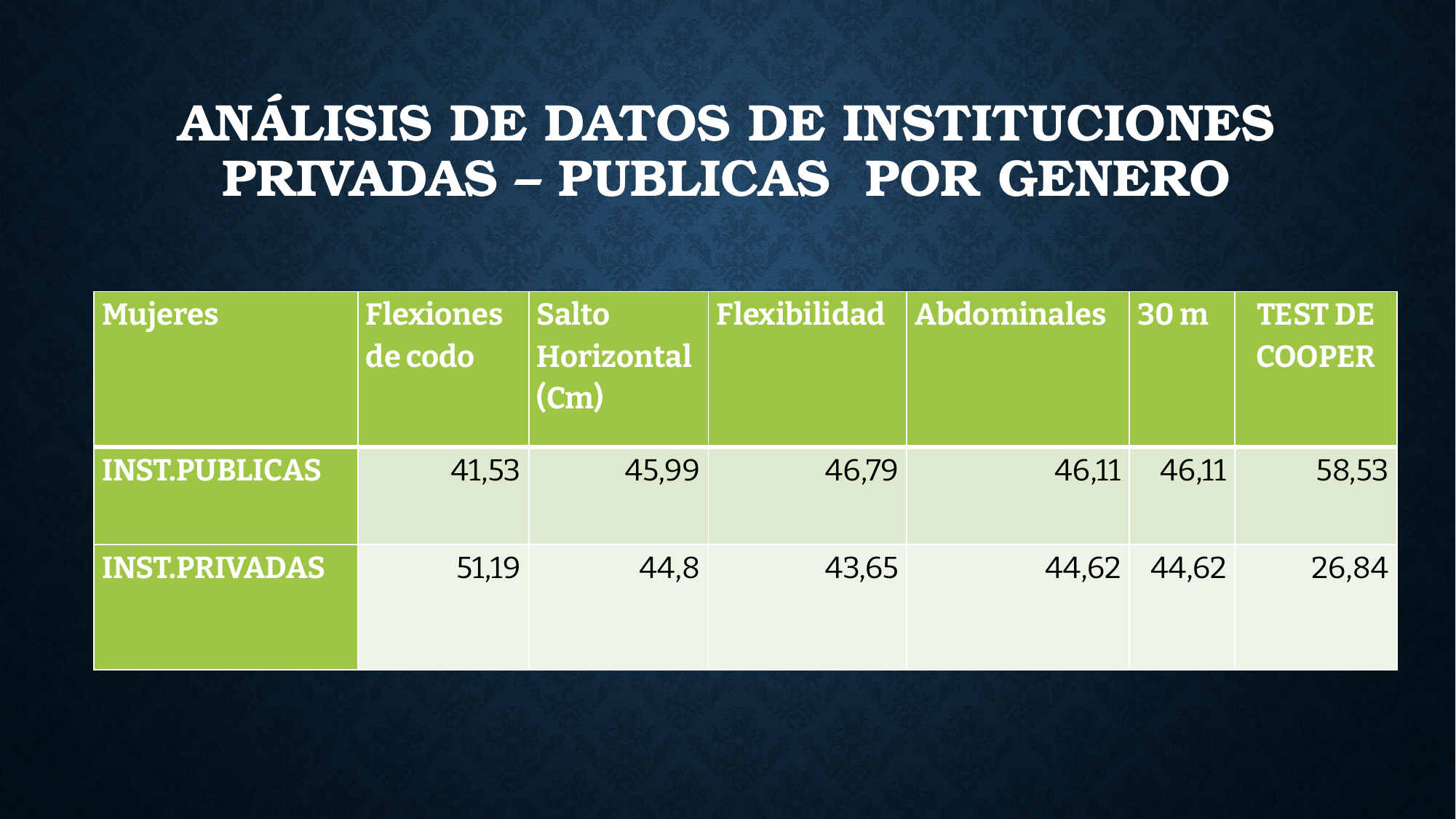

# Análisis de datos de instituciones privadas – publicas  por genero
| Mujeres | Flexiones de codo | Salto Horizontal (Cm) | Flexibilidad | Abdominales | 30 m | TEST DE COOPER |
| --- | --- | --- | --- | --- | --- | --- |
| INST.PUBLICAS | 41,53 | 45,99 | 46,79 | 46,11 | 46,11 | 58,53 |
| INST.PRIVADAS | 51,19 | 44,8 | 43,65 | 44,62 | 44,62 | 26,84 |